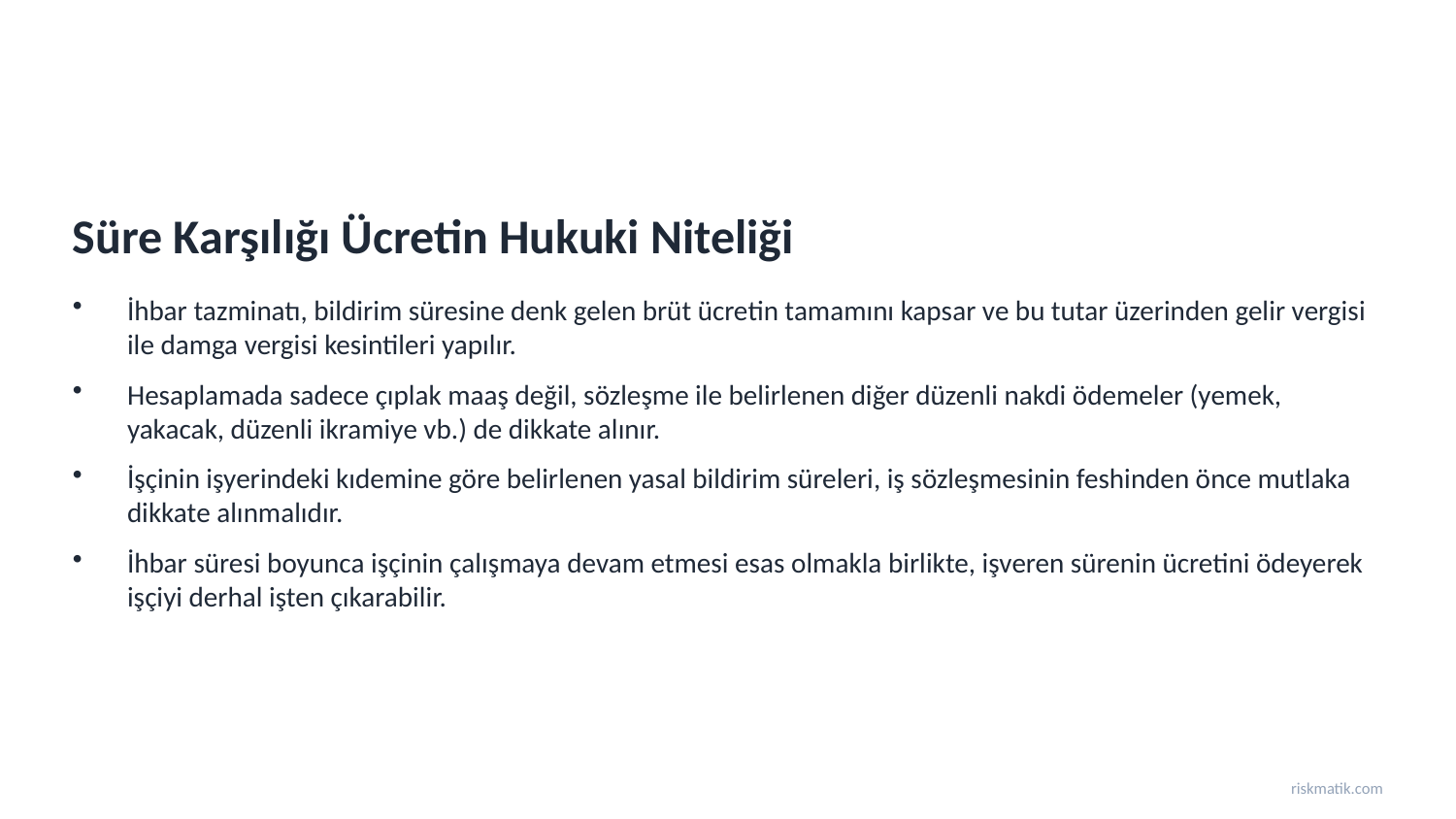

Süre Karşılığı Ücretin Hukuki Niteliği
İhbar tazminatı, bildirim süresine denk gelen brüt ücretin tamamını kapsar ve bu tutar üzerinden gelir vergisi ile damga vergisi kesintileri yapılır.
Hesaplamada sadece çıplak maaş değil, sözleşme ile belirlenen diğer düzenli nakdi ödemeler (yemek, yakacak, düzenli ikramiye vb.) de dikkate alınır.
İşçinin işyerindeki kıdemine göre belirlenen yasal bildirim süreleri, iş sözleşmesinin feshinden önce mutlaka dikkate alınmalıdır.
İhbar süresi boyunca işçinin çalışmaya devam etmesi esas olmakla birlikte, işveren sürenin ücretini ödeyerek işçiyi derhal işten çıkarabilir.
riskmatik.com